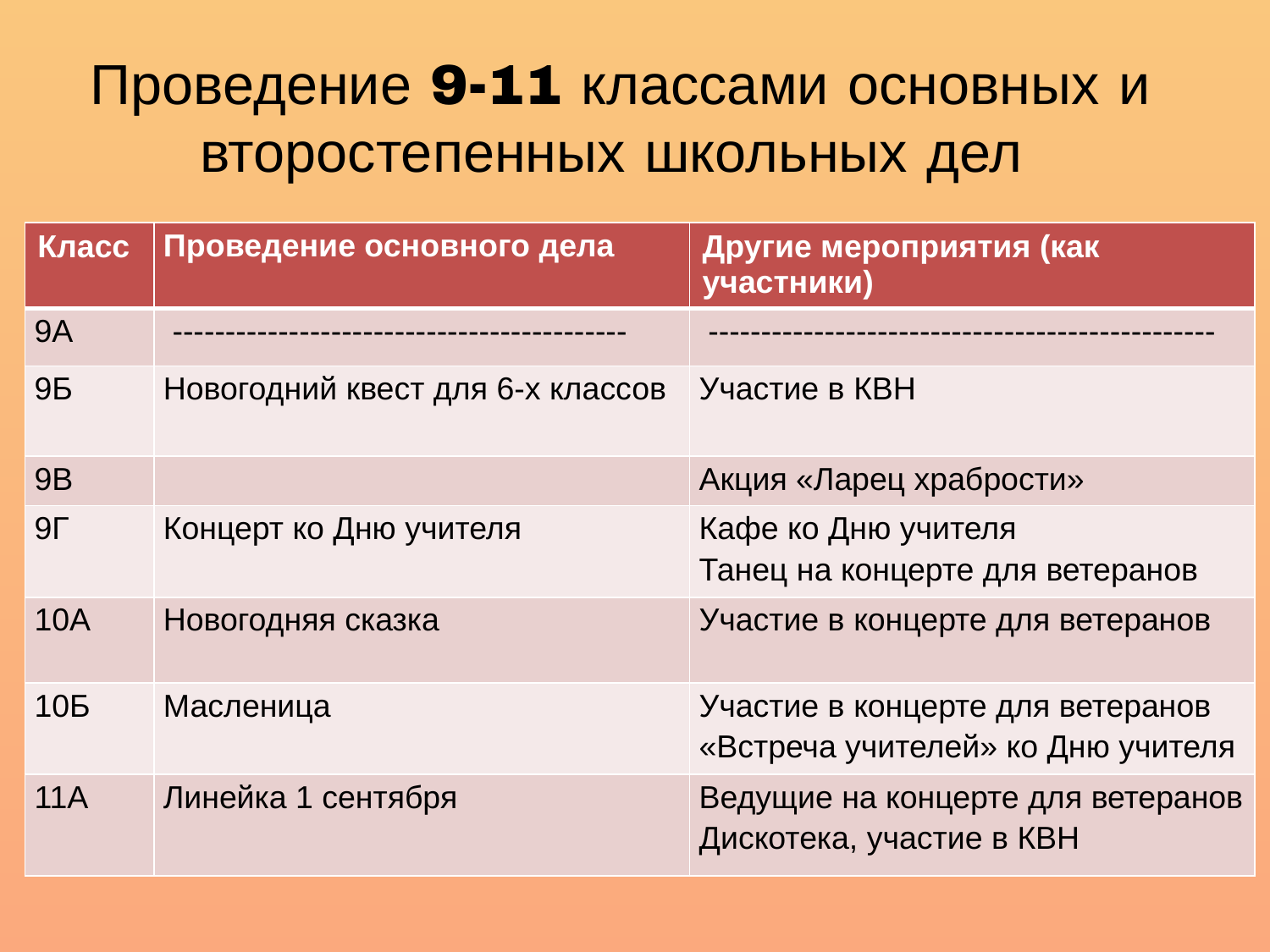

# Проведение 9-11 классами основных и второстепенных школьных дел
| Класс | Проведение основного дела | Другие мероприятия (как участники) |
| --- | --- | --- |
| 9А | ------------------------------------------- | ------------------------------------------------ |
| 9Б | Новогодний квест для 6-х классов | Участие в КВН |
| 9В |  | Акция «Ларец храбрости» |
| 9Г | Концерт ко Дню учителя | Кафе ко Дню учителя Танец на концерте для ветеранов |
| 10А | Новогодняя сказка | Участие в концерте для ветеранов |
| 10Б | Масленица | Участие в концерте для ветеранов «Встреча учителей» ко Дню учителя |
| 11А | Линейка 1 сентября | Ведущие на концерте для ветеранов Дискотека, участие в КВН |